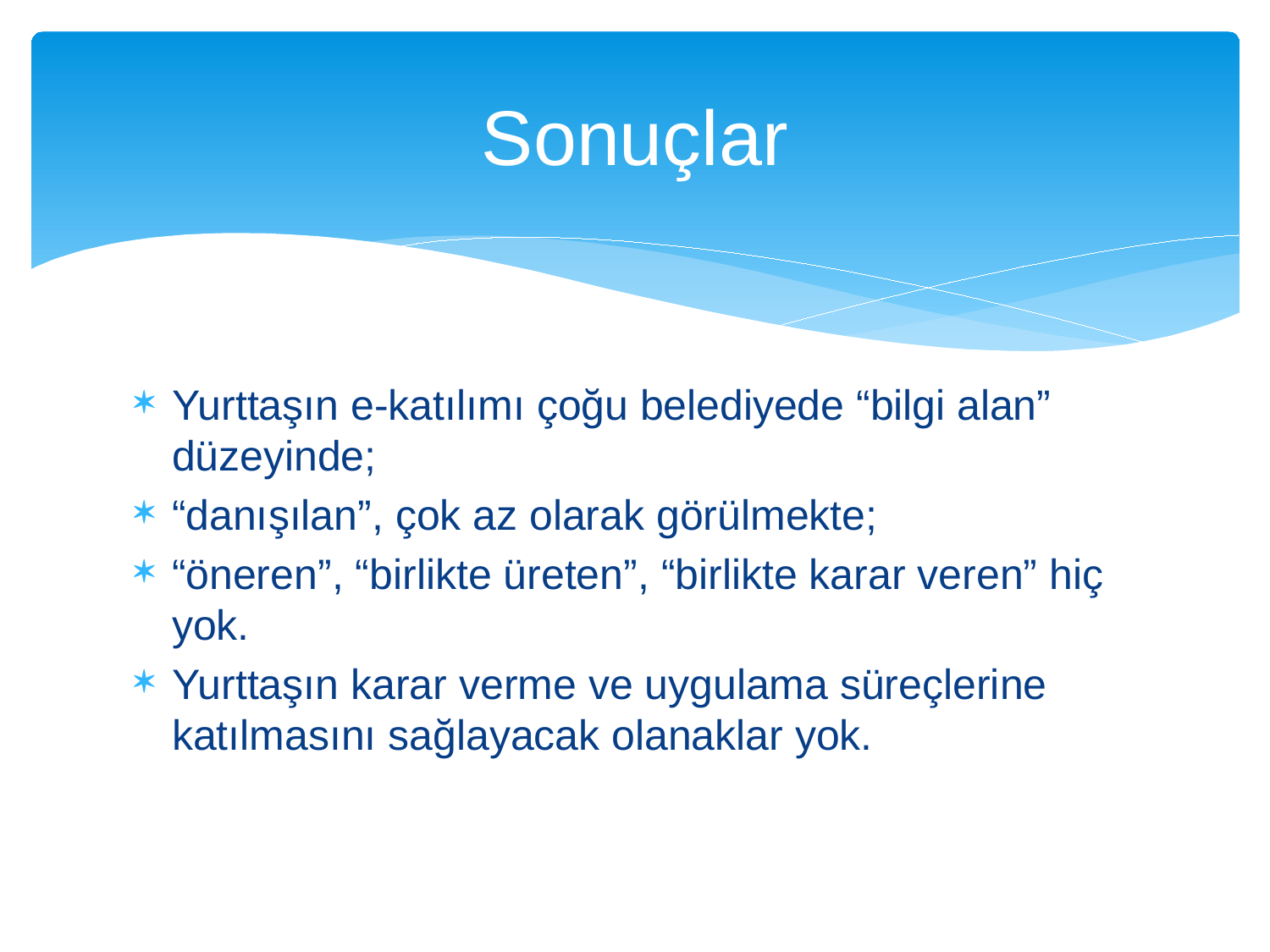

# Sonuçlar
Yurttaşın e-katılımı çoğu belediyede “bilgi alan” düzeyinde;
“danışılan”, çok az olarak görülmekte;
“öneren”, “birlikte üreten”, “birlikte karar veren” hiç yok.
Yurttaşın karar verme ve uygulama süreçlerine katılmasını sağlayacak olanaklar yok.